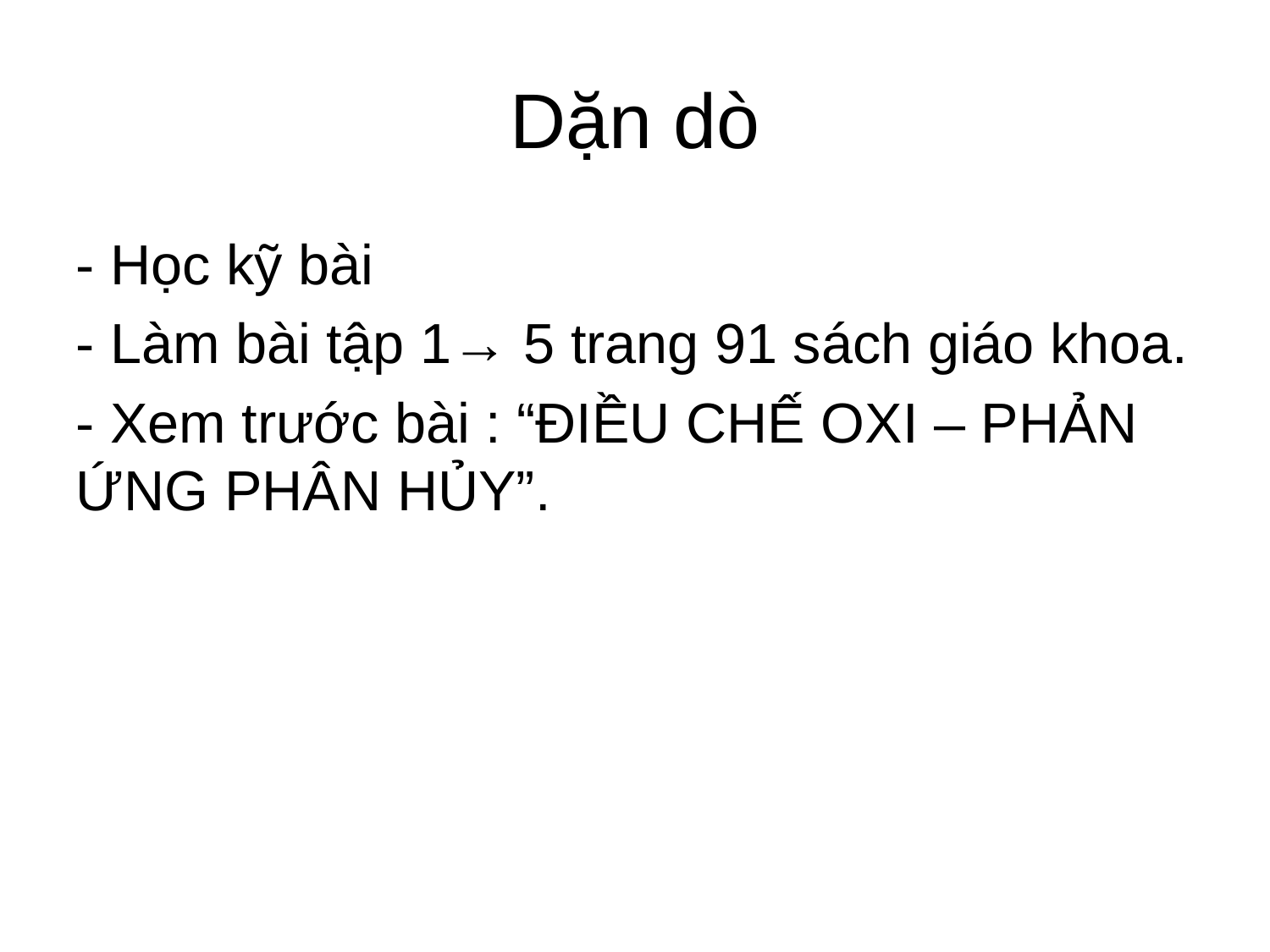

# Dặn dò
- Học kỹ bài
- Làm bài tập 1→ 5 trang 91 sách giáo khoa.
- Xem trước bài : “ĐIỀU CHẾ OXI – PHẢN ỨNG PHÂN HỦY”.